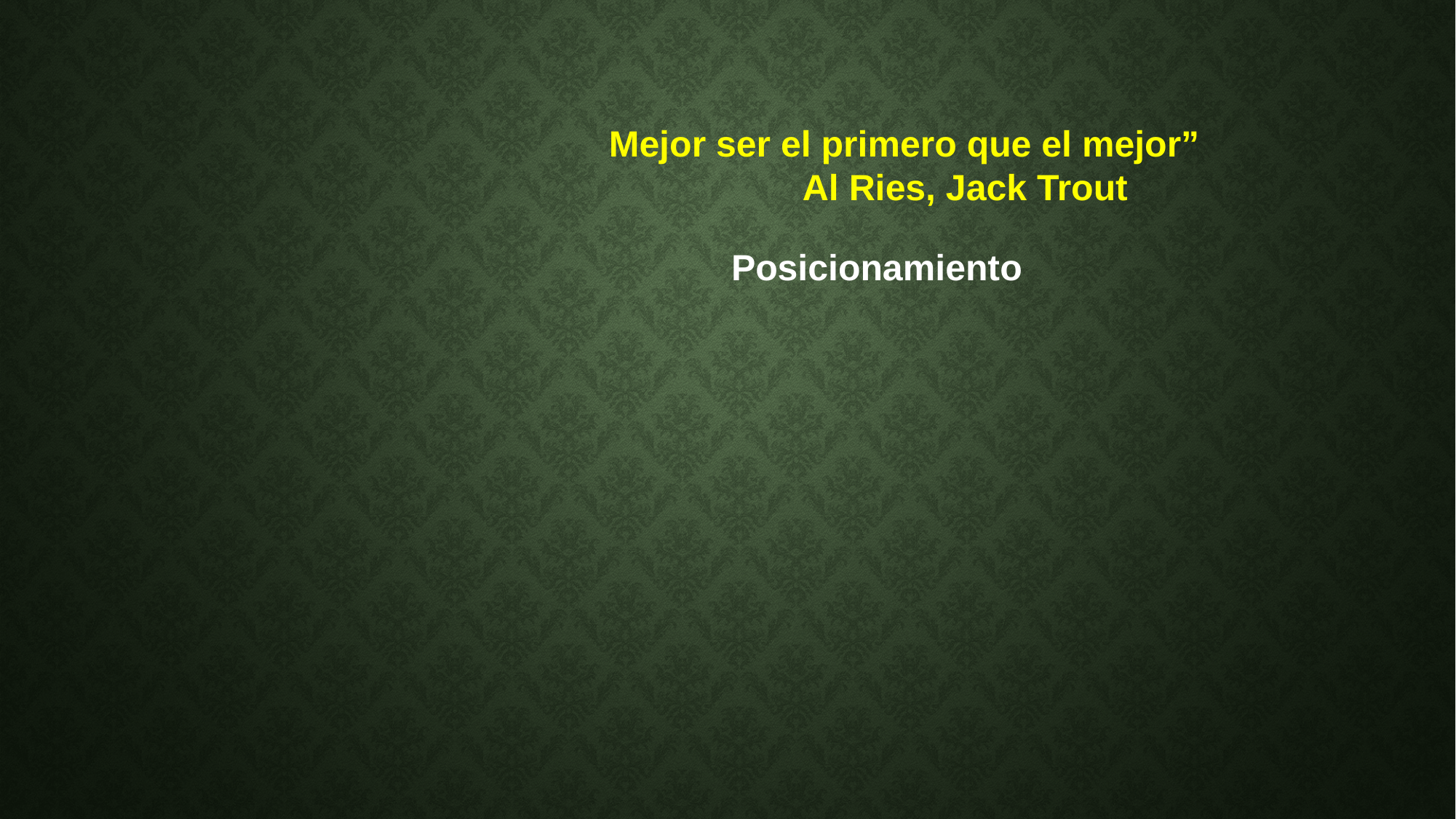

Mejor ser el primero que el mejor”
                                                        Al Ries, Jack Trout

                                                 Posicionamiento